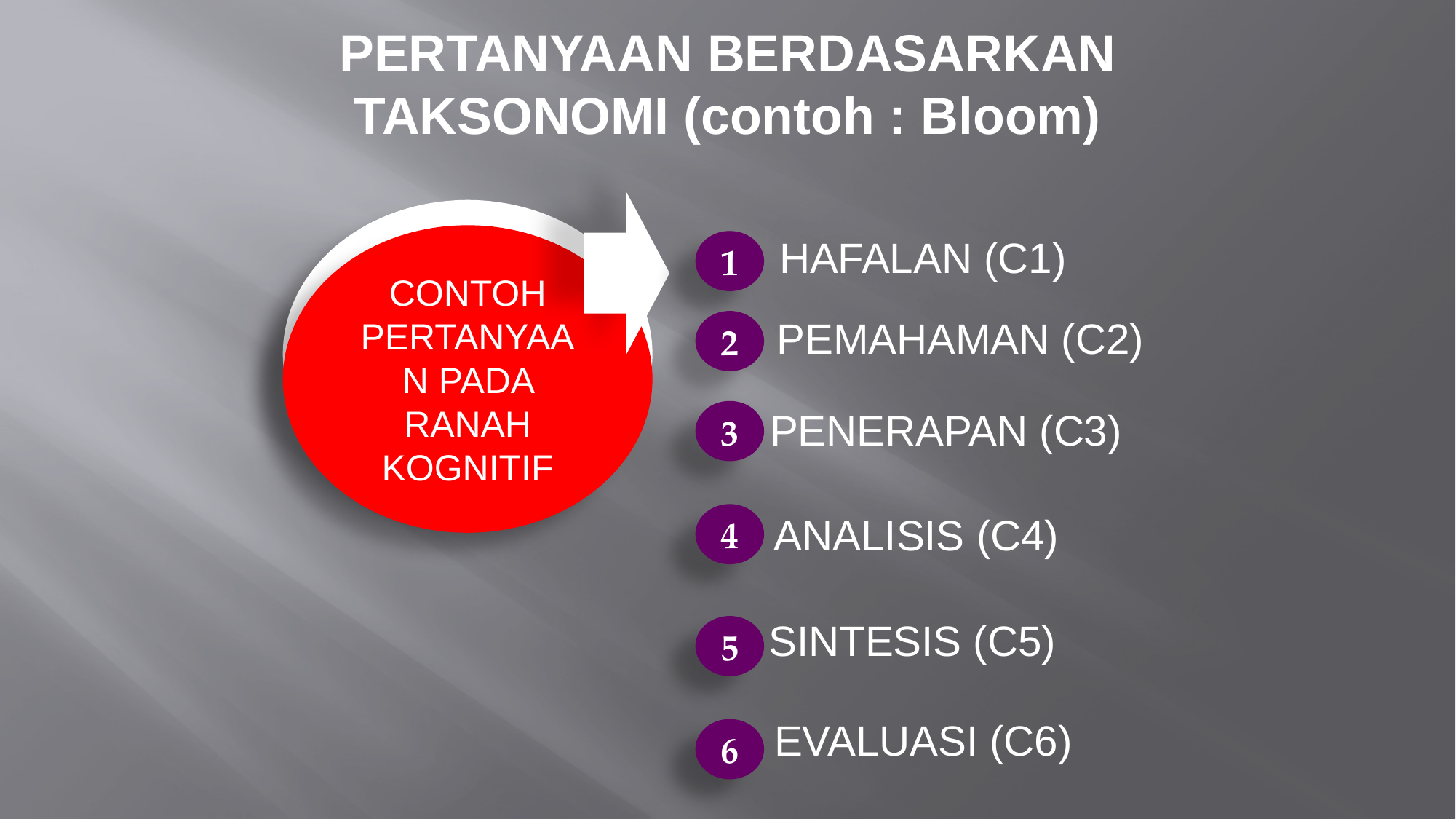

# PERTANYAAN BERDASARKAN TAKSONOMI (contoh : Bloom)

HAFALAN (C1)
CONTOH PERTANYAAN PADA RANAH KOGNITIF
1
PEMAHAMAN (C2)
2
PENERAPAN (C3)
3
ANALISIS (C4)
4
SINTESIS (C5)
5
EVALUASI (C6)
6